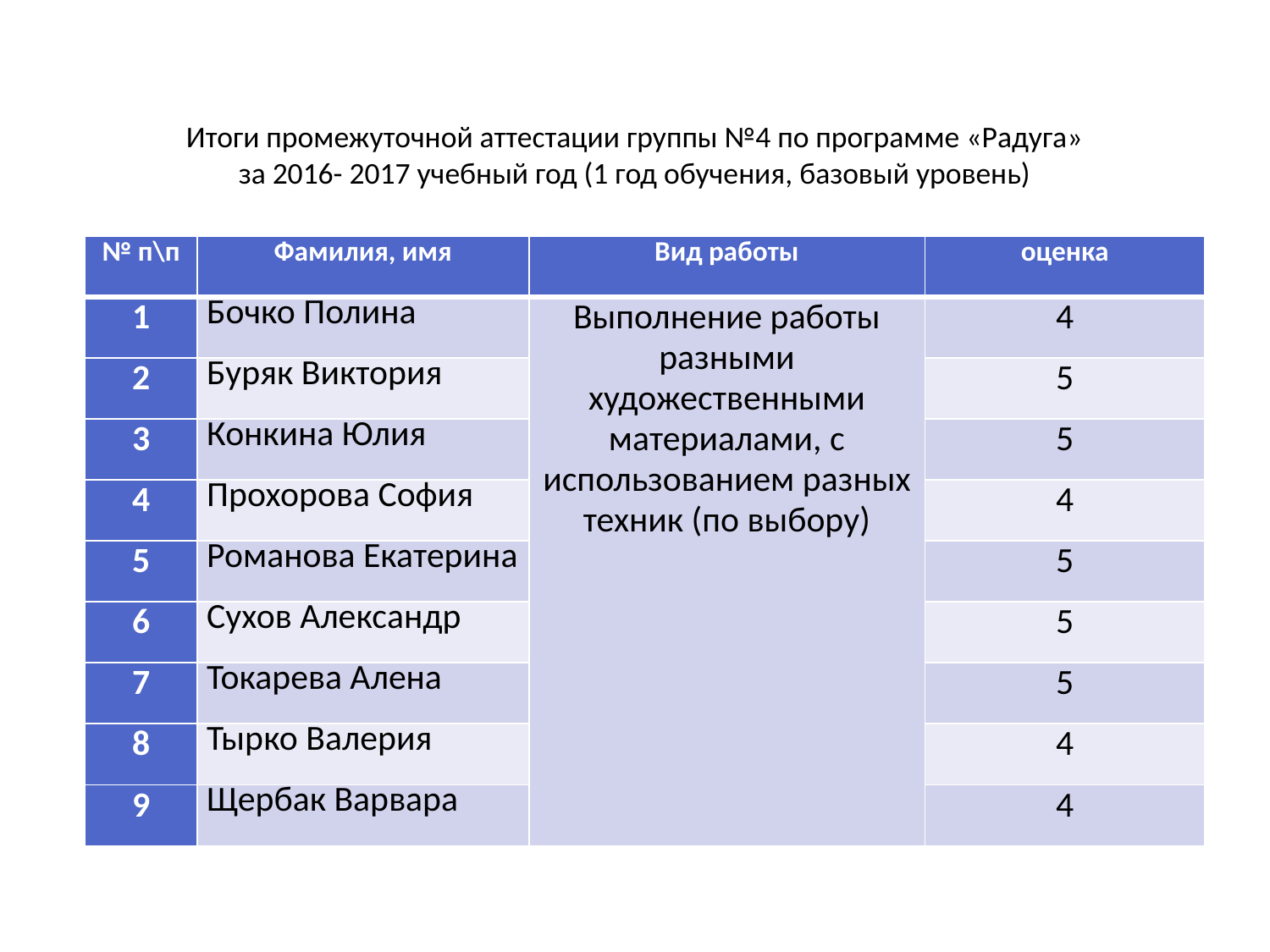

# Итоги промежуточной аттестации группы №4 по программе «Радуга» за 2016- 2017 учебный год (1 год обучения, базовый уровень)
| № п\п | Фамилия, имя | Вид работы | оценка |
| --- | --- | --- | --- |
| 1 | Бочко Полина | Выполнение работы разными художественными материалами, с использованием разных техник (по выбору) | 4 |
| 2 | Буряк Виктория |  | 5 |
| 3 | Конкина Юлия |  | 5 |
| 4 | Прохорова София |  | 4 |
| 5 | Романова Екатерина |  | 5 |
| 6 | Сухов Александр |  | 5 |
| 7 | Токарева Алена |  | 5 |
| 8 | Тырко Валерия |  | 4 |
| 9 | Щербак Варвара |  | 4 |